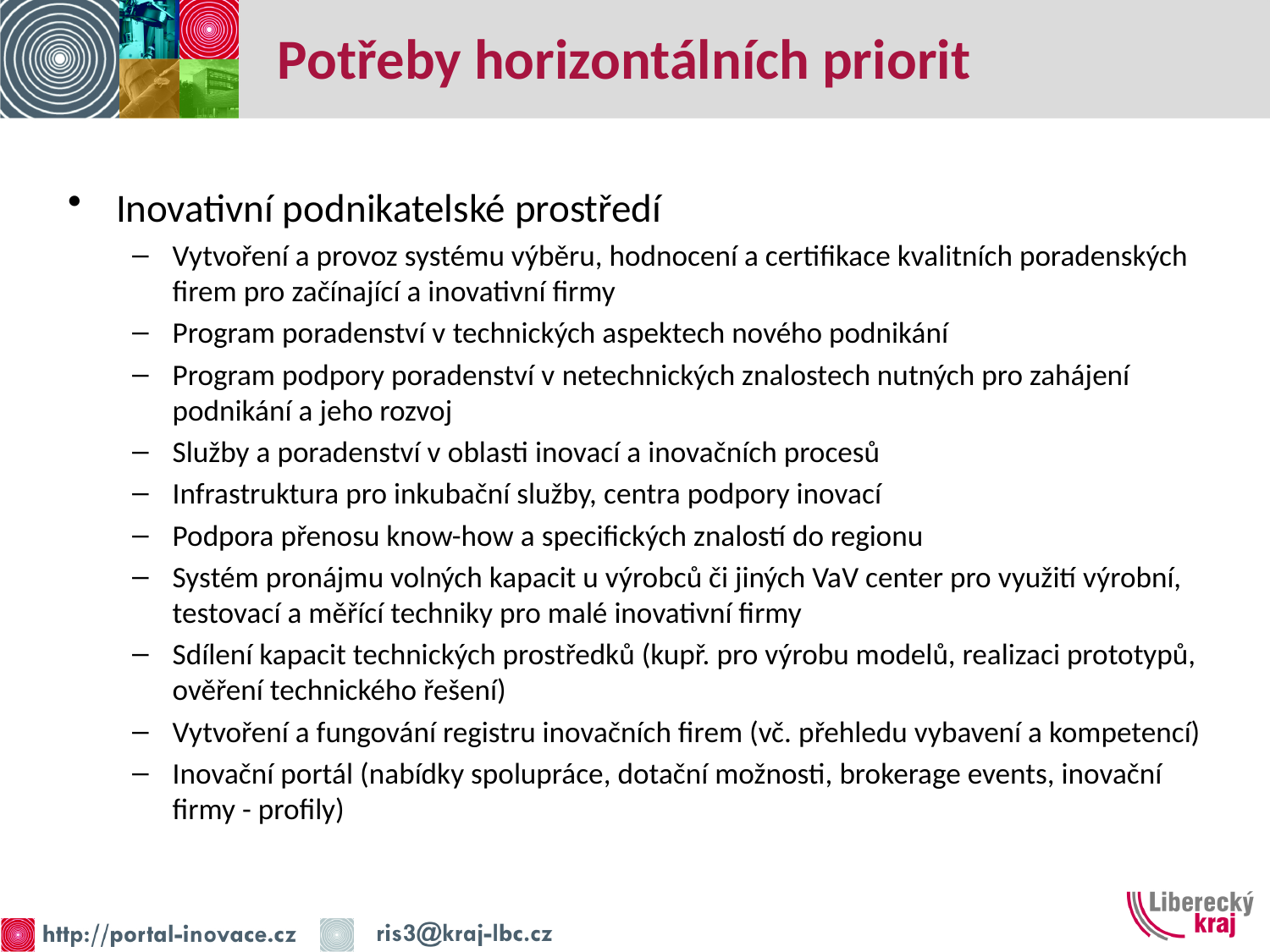

# Potřeby horizontálních priorit
Inovativní podnikatelské prostředí
Vytvoření a provoz systému výběru, hodnocení a certifikace kvalitních poradenských firem pro začínající a inovativní firmy
Program poradenství v technických aspektech nového podnikání
Program podpory poradenství v netechnických znalostech nutných pro zahájení podnikání a jeho rozvoj
Služby a poradenství v oblasti inovací a inovačních procesů
Infrastruktura pro inkubační služby, centra podpory inovací
Podpora přenosu know-how a specifických znalostí do regionu
Systém pronájmu volných kapacit u výrobců či jiných VaV center pro využití výrobní, testovací a měřící techniky pro malé inovativní firmy
Sdílení kapacit technických prostředků (kupř. pro výrobu modelů, realizaci prototypů, ověření technického řešení)
Vytvoření a fungování registru inovačních firem (vč. přehledu vybavení a kompetencí)
Inovační portál (nabídky spolupráce, dotační možnosti, brokerage events, inovační firmy - profily)